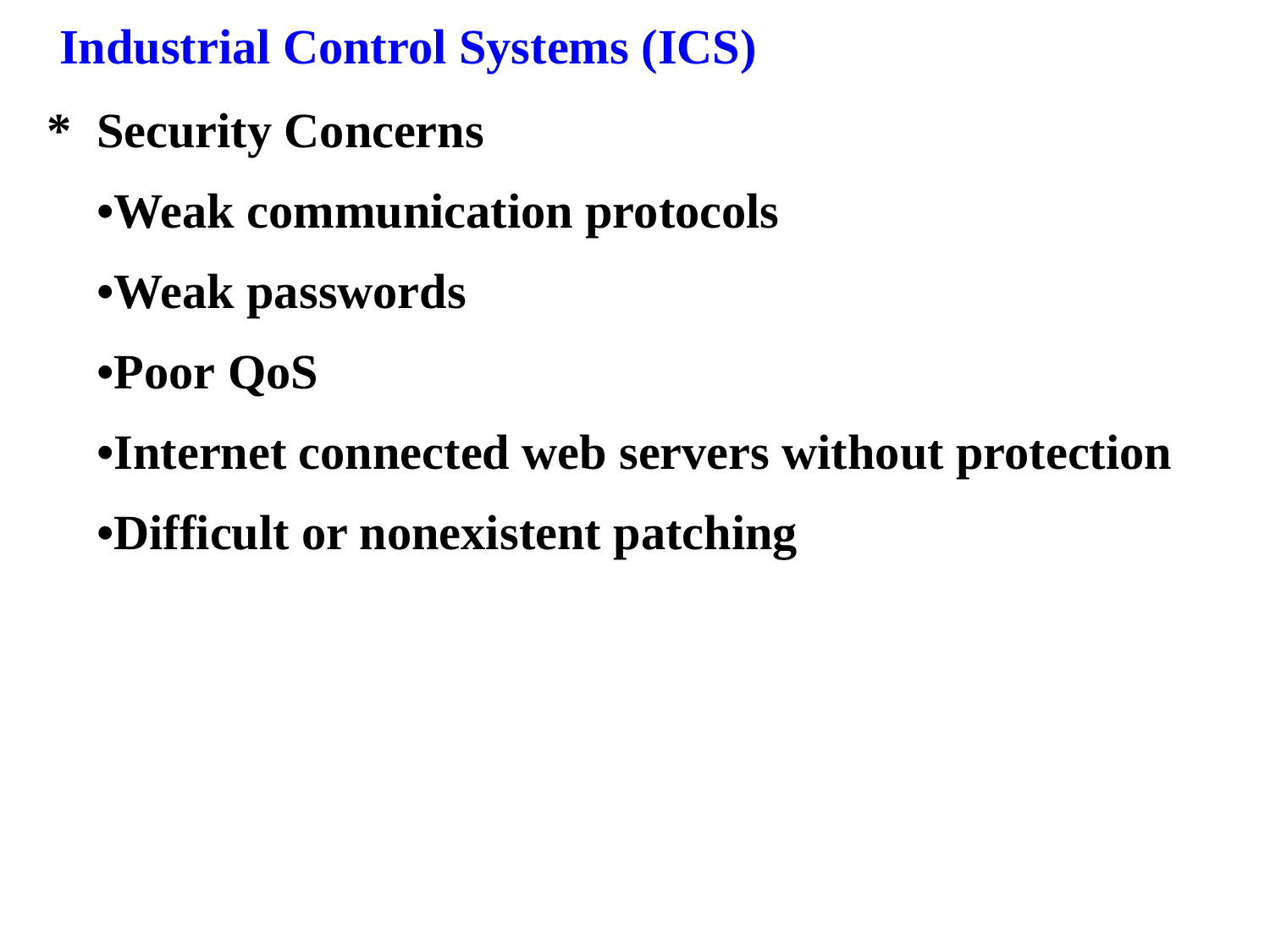

Industrial Control Systems (ICS)
*	Security Concerns
	•Weak communication protocols
	•Weak passwords
	•Poor QoS
	•Internet connected web servers without protection
	•Difficult or nonexistent patching